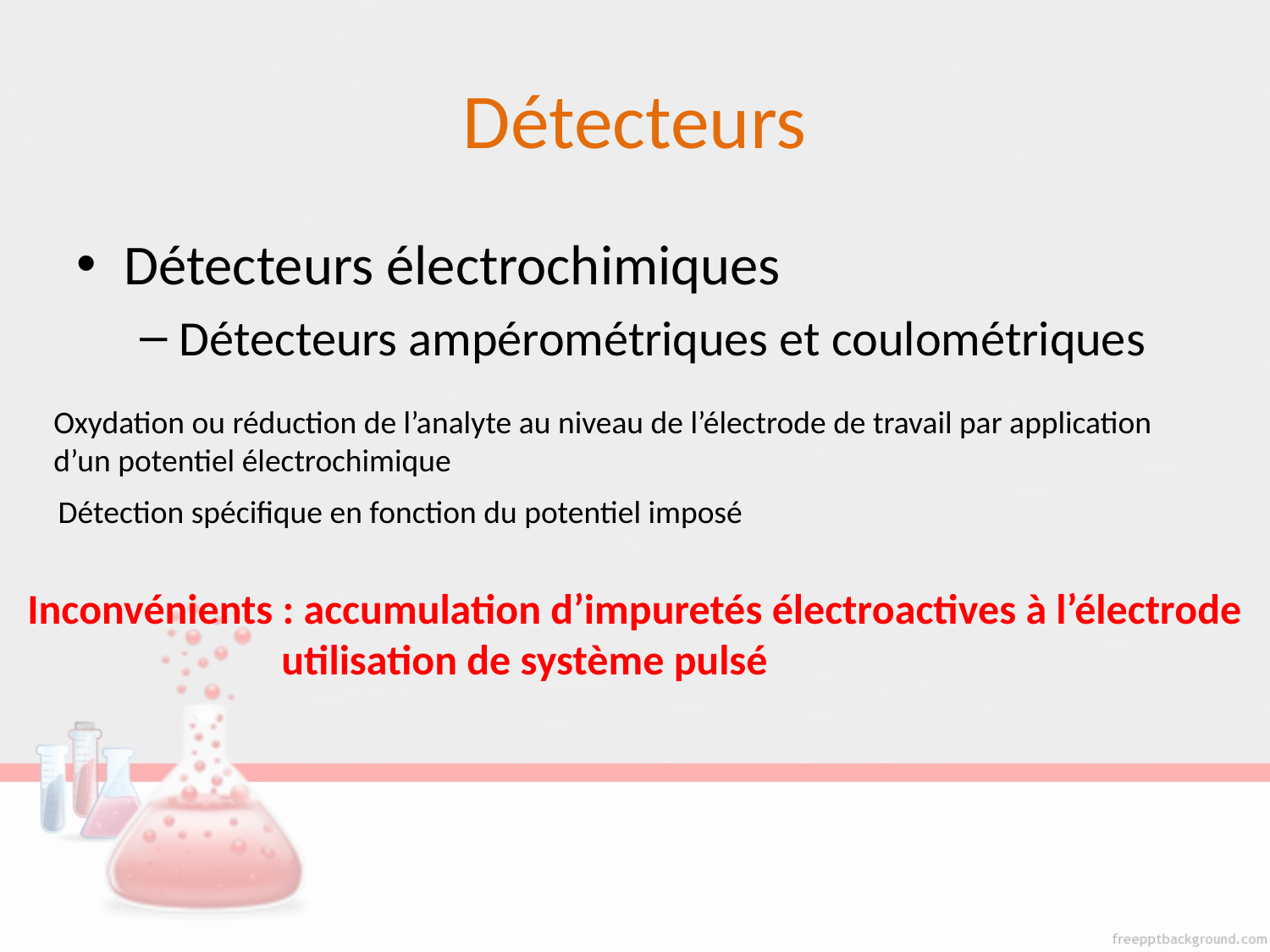

# Détecteurs
Détecteurs électrochimiques
Détecteurs ampérométriques et coulométriques

Oxydation ou réduction de l’analyte au niveau de l’électrode de travail par application d’un potentiel électrochimique
Détection spécifique en fonction du potentiel imposé
Inconvénients : accumulation d’impuretés électroactives à l’électrode
		utilisation de système pulsé